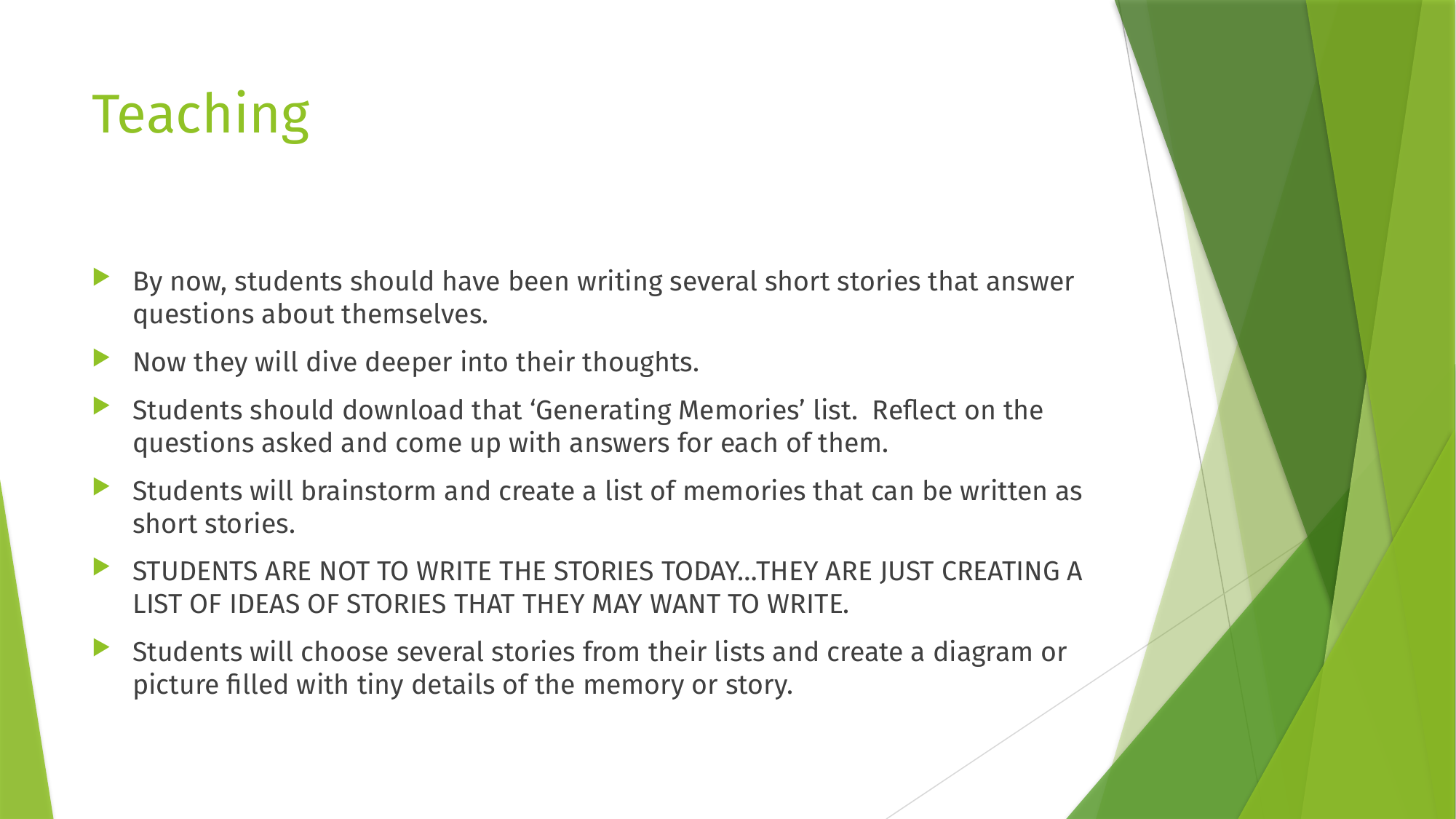

# Teaching
By now, students should have been writing several short stories that answer questions about themselves.
Now they will dive deeper into their thoughts.
Students should download that ‘Generating Memories’ list.  Reflect on the questions asked and come up with answers for each of them.
Students will brainstorm and create a list of memories that can be written as short stories.
STUDENTS ARE NOT TO WRITE THE STORIES TODAY…THEY ARE JUST CREATING A LIST OF IDEAS OF STORIES THAT THEY MAY WANT TO WRITE.
Students will choose several stories from their lists and create a diagram or picture filled with tiny details of the memory or story.